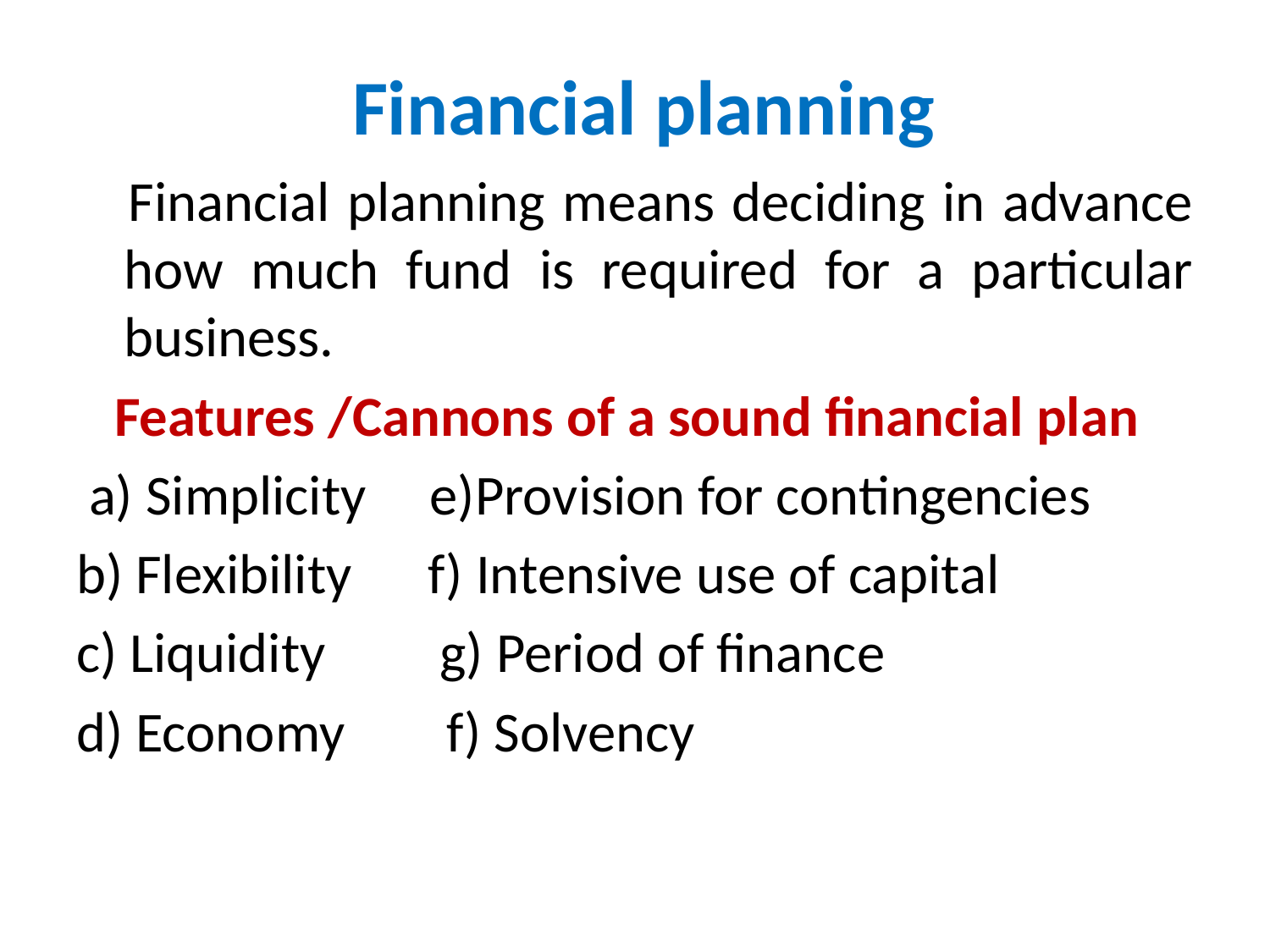

# Financial planning
   Financial planning means deciding in advance how much fund is required for a particular business.
   Features /Cannons of a sound financial plan
 a) Simplicity     e)Provision for contingencies
b) Flexibility      f) Intensive use of capital
c) Liquidity         g) Period of finance
d) Economy        f) Solvency